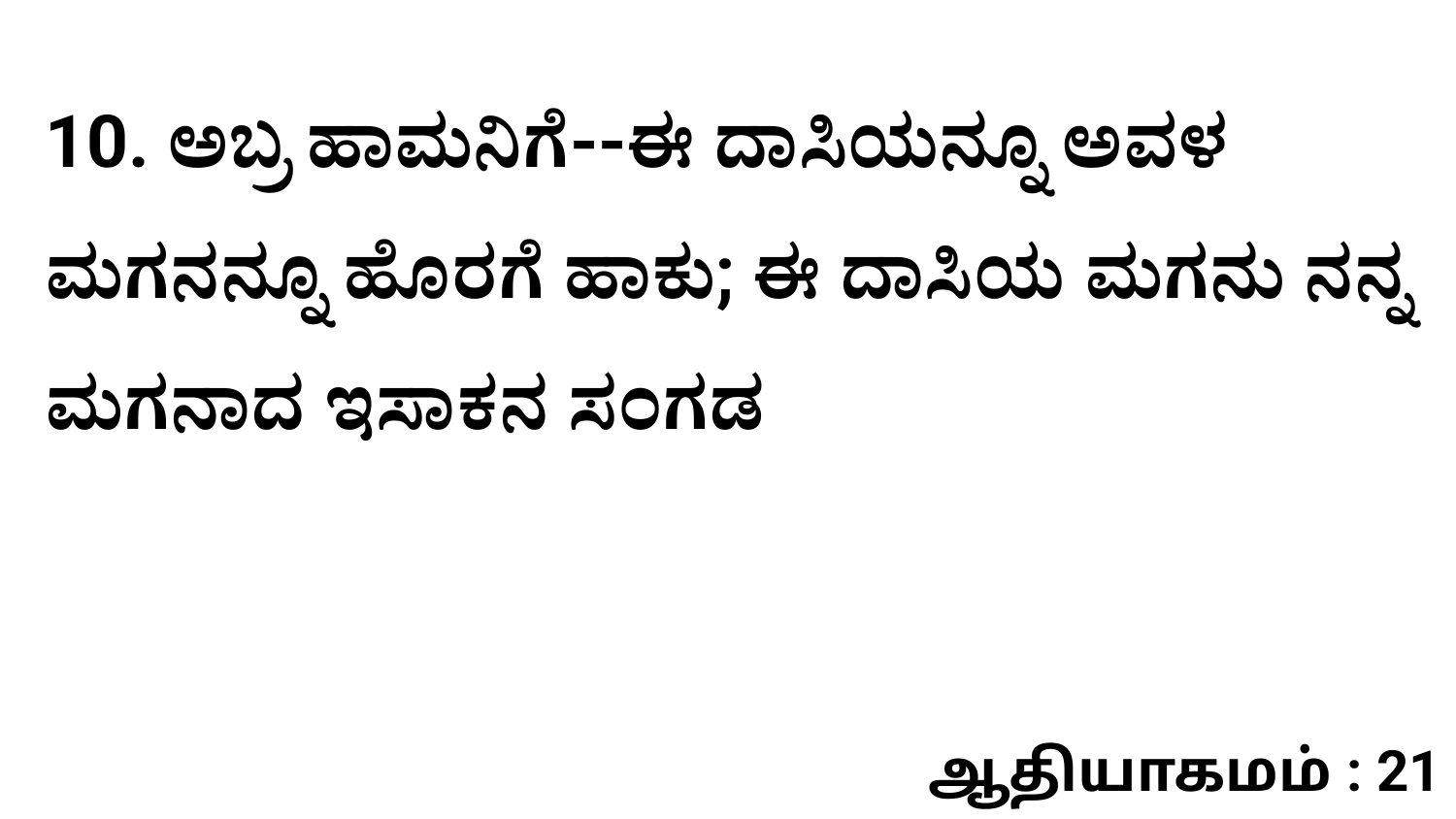

10. ಅಬ್ರ ಹಾಮನಿಗೆ--ಈ ದಾಸಿಯನ್ನೂ ಅವಳ ಮಗನನ್ನೂ ಹೊರಗೆ ಹಾಕು; ಈ ದಾಸಿಯ ಮಗನು ನನ್ನ ಮಗನಾದ ಇಸಾಕನ ಸಂಗಡ
ஆதியாகமம் : 21